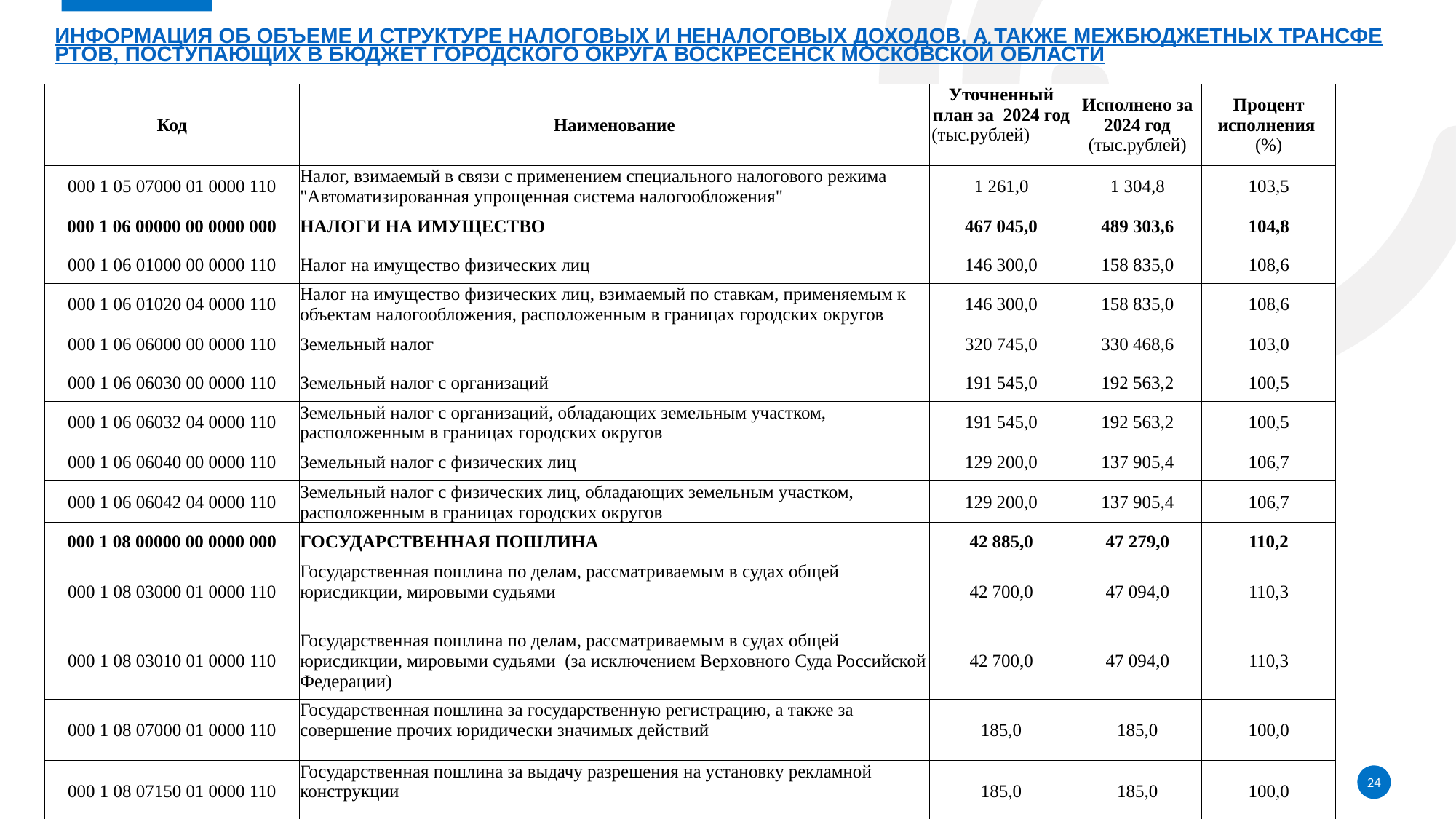

# Информация об объеме и структуре налоговых и неналоговых доходов, а также межбюджетных трансфертов, поступающих в бюджет городского округа Воскресенск Московской области
| Код | Наименование | Уточненный план за 2024 год (тыс.рублей) | Исполнено за 2024 год (тыс.рублей) | Процент исполнения (%) |
| --- | --- | --- | --- | --- |
| 000 1 05 07000 01 0000 110 | Налог, взимаемый в связи с применением специального налогового режима "Автоматизированная упрощенная система налогообложения" | 1 261,0 | 1 304,8 | 103,5 |
| 000 1 06 00000 00 0000 000 | НАЛОГИ НА ИМУЩЕСТВО | 467 045,0 | 489 303,6 | 104,8 |
| 000 1 06 01000 00 0000 110 | Налог на имущество физических лиц | 146 300,0 | 158 835,0 | 108,6 |
| 000 1 06 01020 04 0000 110 | Налог на имущество физических лиц, взимаемый по ставкам, применяемым к объектам налогообложения, расположенным в границах городских округов | 146 300,0 | 158 835,0 | 108,6 |
| 000 1 06 06000 00 0000 110 | Земельный налог | 320 745,0 | 330 468,6 | 103,0 |
| 000 1 06 06030 00 0000 110 | Земельный налог с организаций | 191 545,0 | 192 563,2 | 100,5 |
| 000 1 06 06032 04 0000 110 | Земельный налог с организаций, обладающих земельным участком, расположенным в границах городских округов | 191 545,0 | 192 563,2 | 100,5 |
| 000 1 06 06040 00 0000 110 | Земельный налог с физических лиц | 129 200,0 | 137 905,4 | 106,7 |
| 000 1 06 06042 04 0000 110 | Земельный налог с физических лиц, обладающих земельным участком, расположенным в границах городских округов | 129 200,0 | 137 905,4 | 106,7 |
| 000 1 08 00000 00 0000 000 | ГОСУДАРСТВЕННАЯ ПОШЛИНА | 42 885,0 | 47 279,0 | 110,2 |
| 000 1 08 03000 01 0000 110 | Государственная пошлина по делам, рассматриваемым в судах общей юрисдикции, мировыми судьями | 42 700,0 | 47 094,0 | 110,3 |
| 000 1 08 03010 01 0000 110 | Государственная пошлина по делам, рассматриваемым в судах общей юрисдикции, мировыми судьями (за исключением Верховного Суда Российской Федерации) | 42 700,0 | 47 094,0 | 110,3 |
| 000 1 08 07000 01 0000 110 | Государственная пошлина за государственную регистрацию, а также за совершение прочих юридически значимых действий | 185,0 | 185,0 | 100,0 |
| 000 1 08 07150 01 0000 110 | Государственная пошлина за выдачу разрешения на установку рекламной конструкции | 185,0 | 185,0 | 100,0 |

24